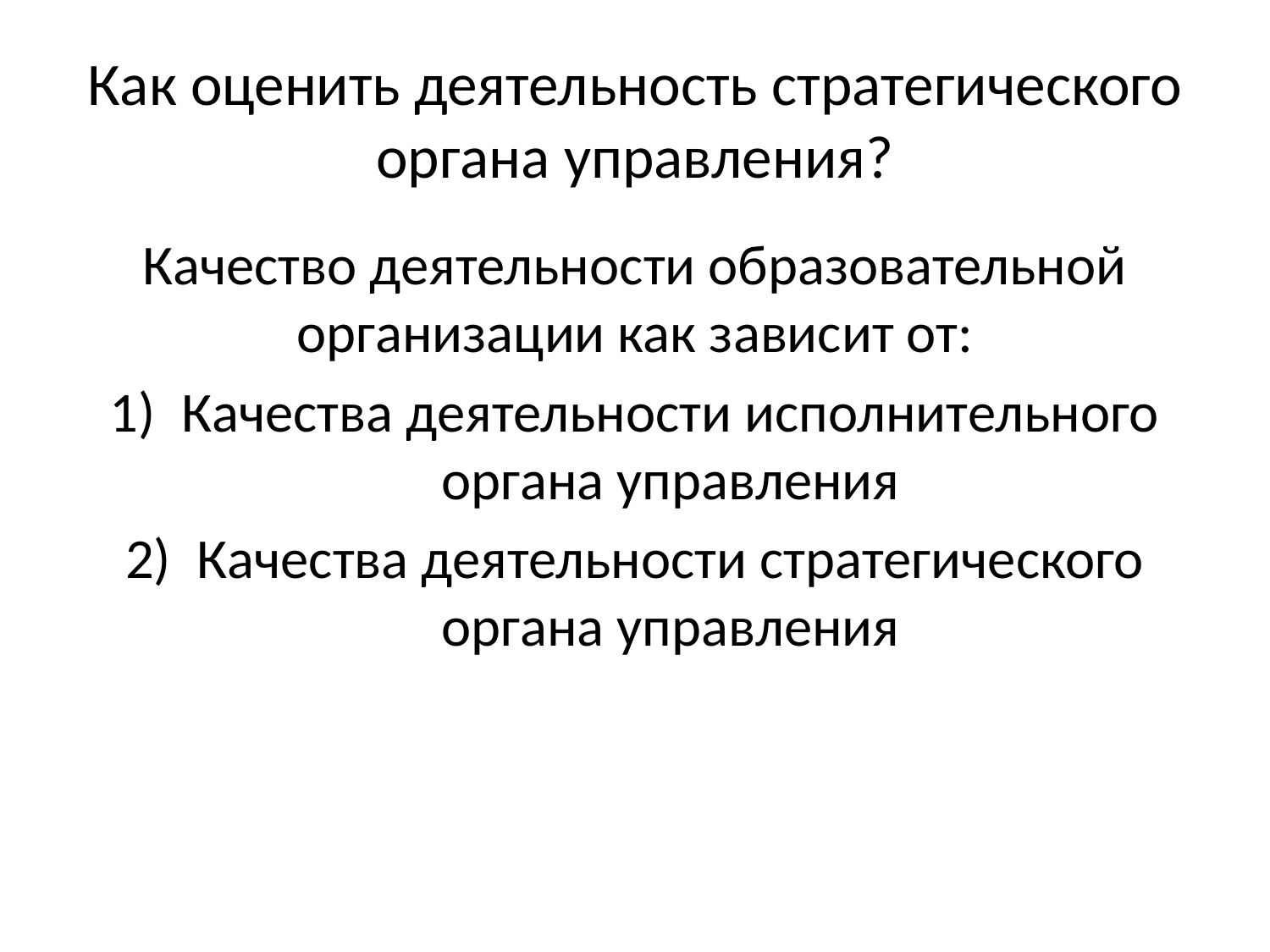

# Как оценить деятельность стратегического органа управления?
Качество деятельности образовательной организации как зависит от:
Качества деятельности исполнительного органа управления
Качества деятельности стратегического органа управления